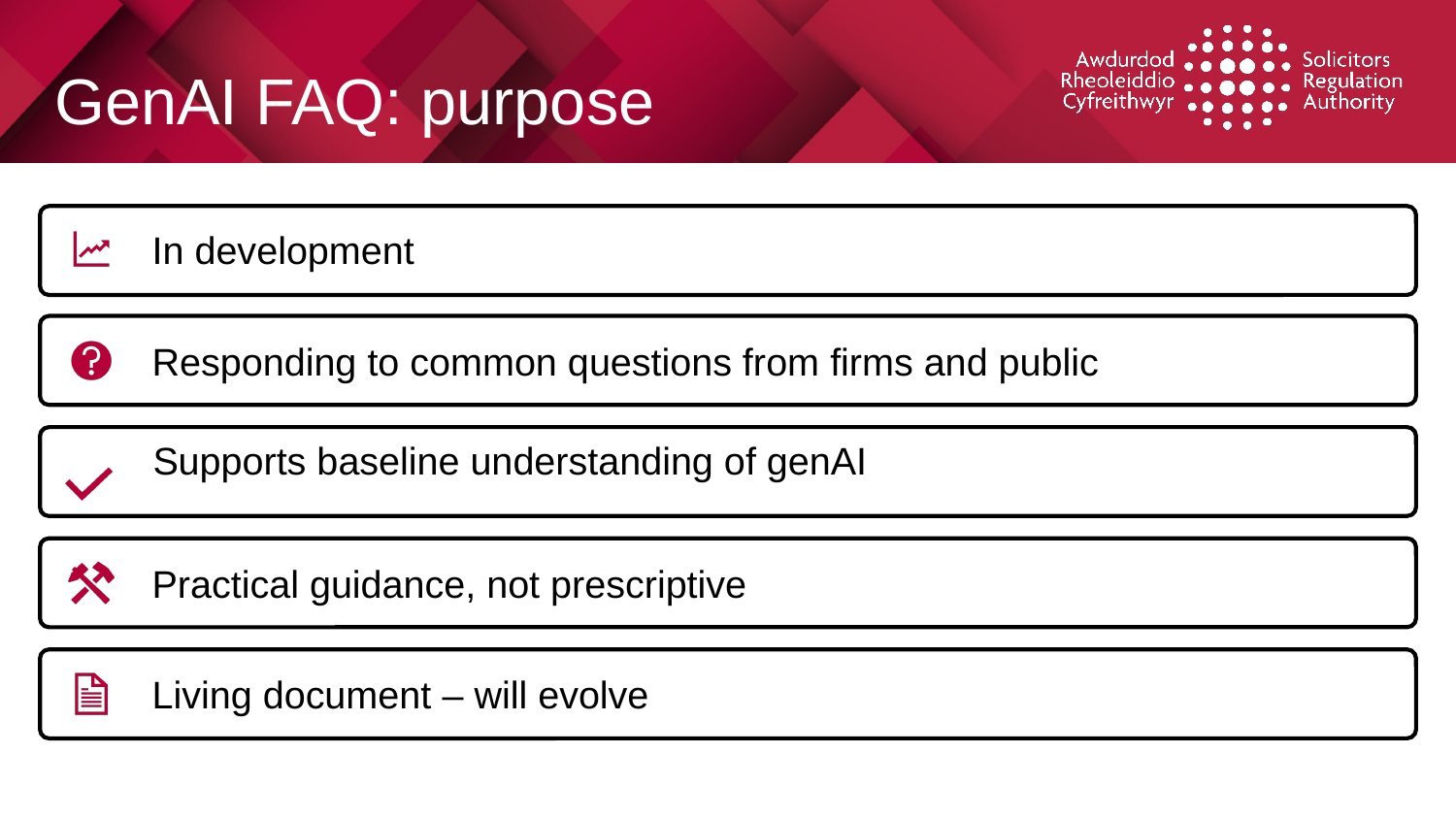

# GenAI FAQ: purpose
In development
Responding to common questions from firms and public

Practical guidance, not prescriptive
Living document – will evolve
         Supports baseline understanding of genAI